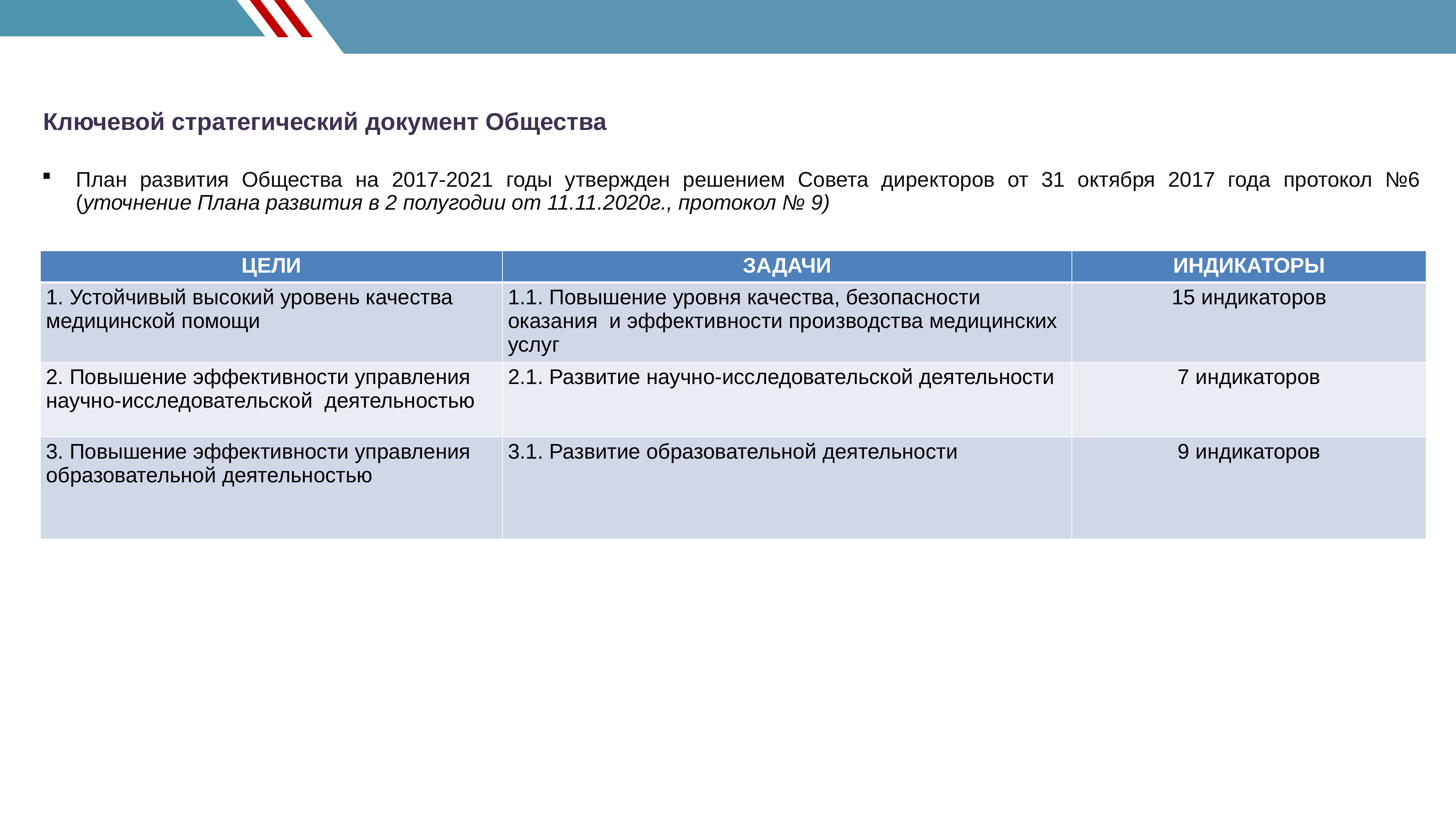

Ключевой стратегический документ Общества
План развития Общества на 2017-2021 годы утвержден решением Совета директоров от 31 октября 2017 года протокол №6 (уточнение Плана развития в 2 полугодии от 11.11.2020г., протокол № 9)
| ЦЕЛИ | ЗАДАЧИ | ИНДИКАТОРЫ |
| --- | --- | --- |
| 1. Устойчивый высокий уровень качества медицинской помощи | 1.1. Повышение уровня качества, безопасности оказания и эффективности производства медицинских услуг | 15 индикаторов |
| 2. Повышение эффективности управления научно-исследовательской деятельностью | 2.1. Развитие научно-исследовательской деятельности | 7 индикаторов |
| 3. Повышение эффективности управления образовательной деятельностью | 3.1. Развитие образовательной деятельности | 9 индикаторов |